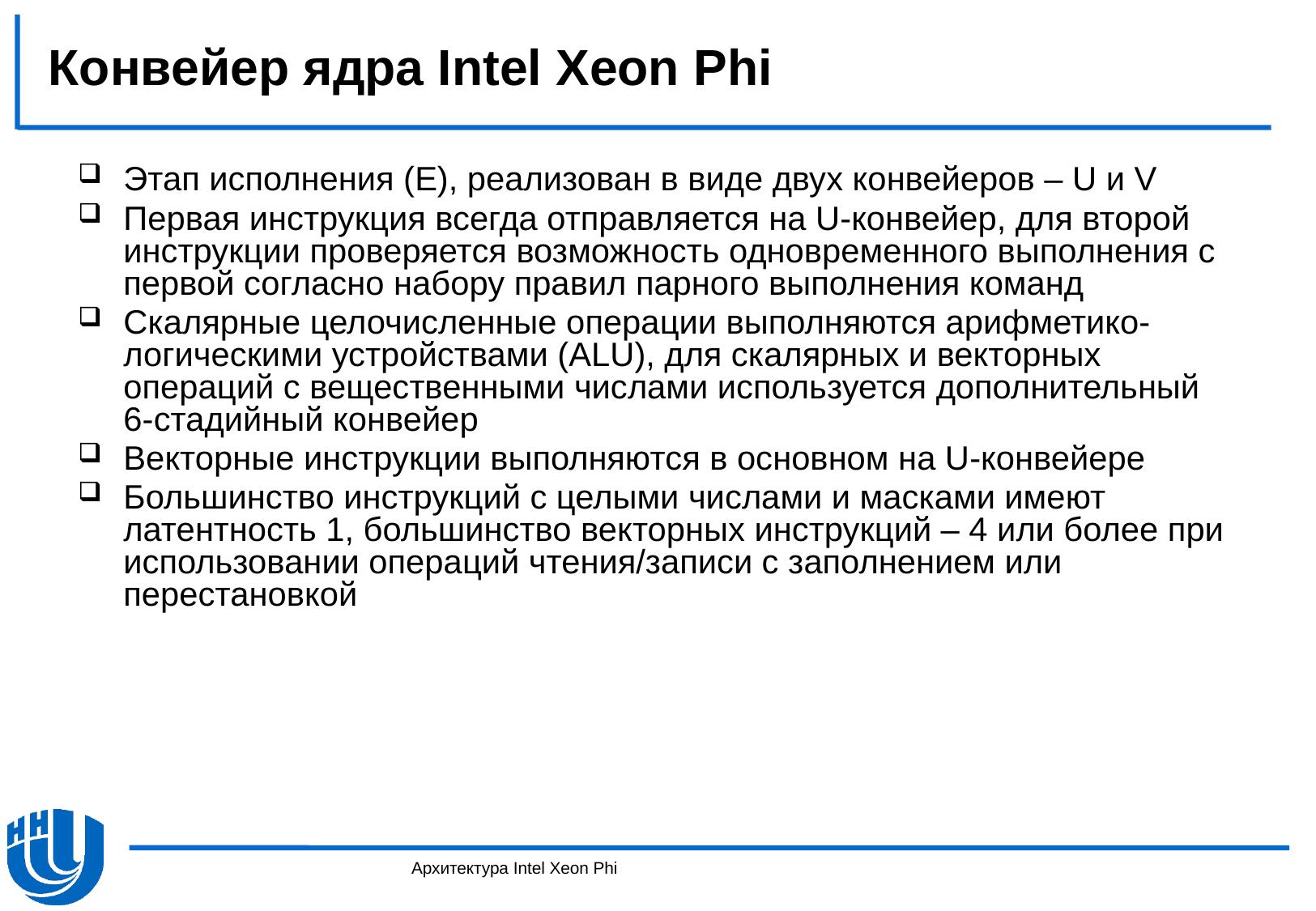

# Конвейер ядра Intel Xeon Phi
Этап исполнения (E), реализован в виде двух конвейеров – U и V
Первая инструкция всегда отправляется на U-конвейер, для второй инструкции проверяется возможность одновременного выполнения с первой согласно набору правил парного выполнения команд
Скалярные целочисленные операции выполняются арифметико-логическими устройствами (ALU), для скалярных и векторных операций с вещественными числами используется дополнительный 6-стадийный конвейер
Векторные инструкции выполняются в основном на U-конвейере
Большинство инструкций с целыми числами и масками имеют латентность 1, большинство векторных инструкций – 4 или более при использовании операций чтения/записи с заполнением или перестановкой
Архитектура Intel Xeon Phi